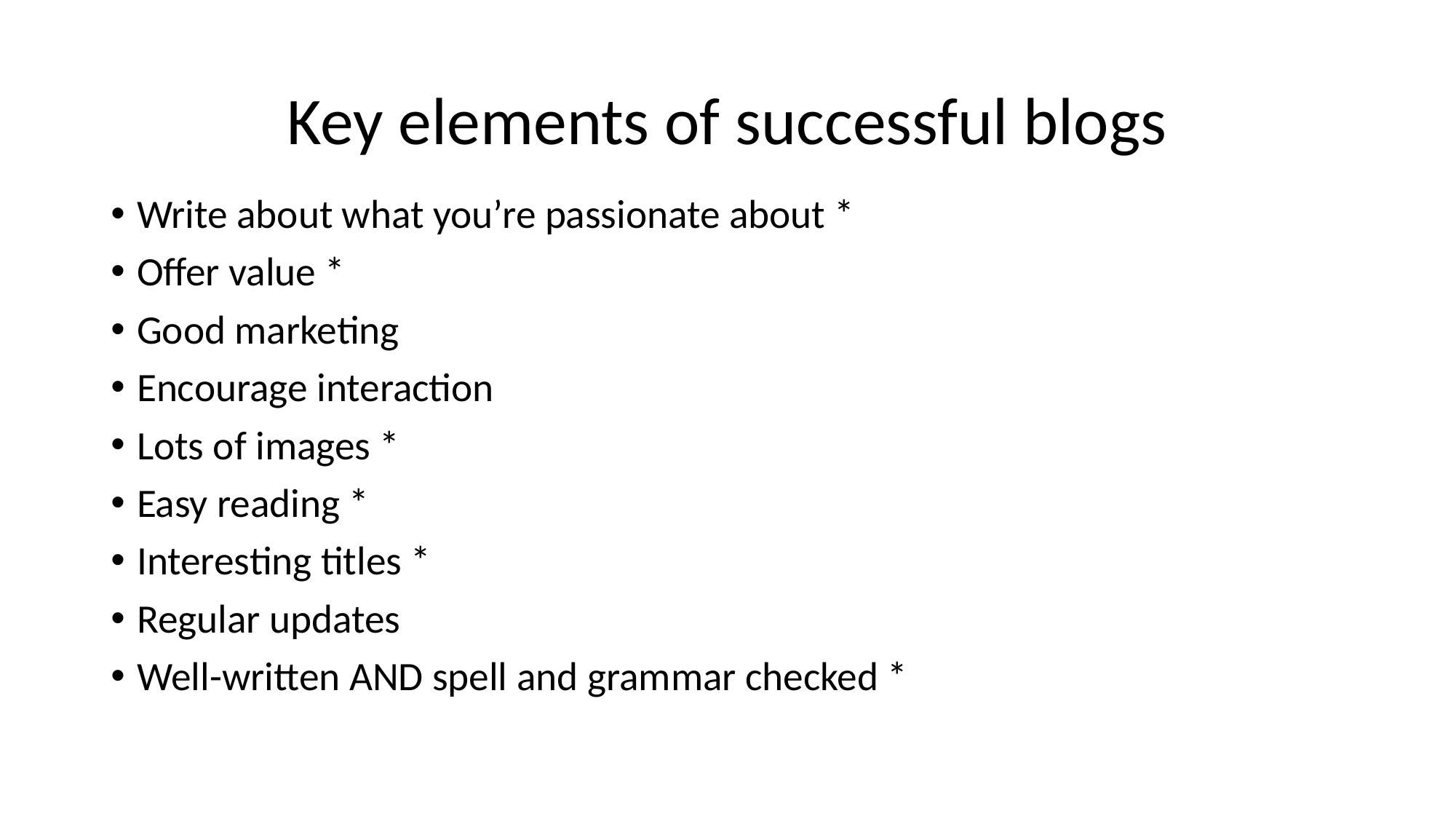

# Key elements of successful blogs
Write about what you’re passionate about *
Offer value *
Good marketing
Encourage interaction
Lots of images *
Easy reading *
Interesting titles *
Regular updates
Well-written AND spell and grammar checked *